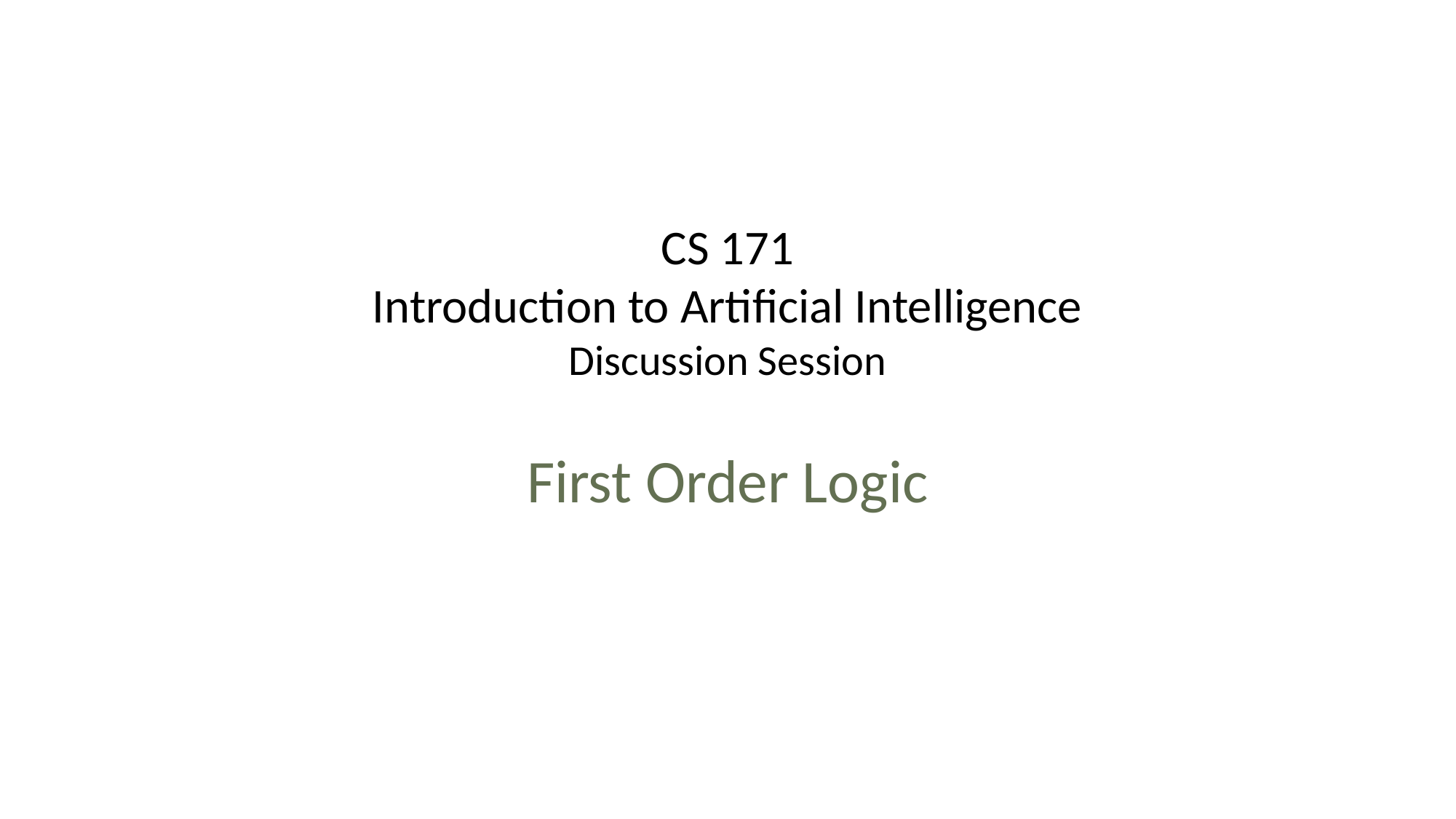

CS 171
Introduction to Artificial Intelligence
Discussion Session
First Order Logic